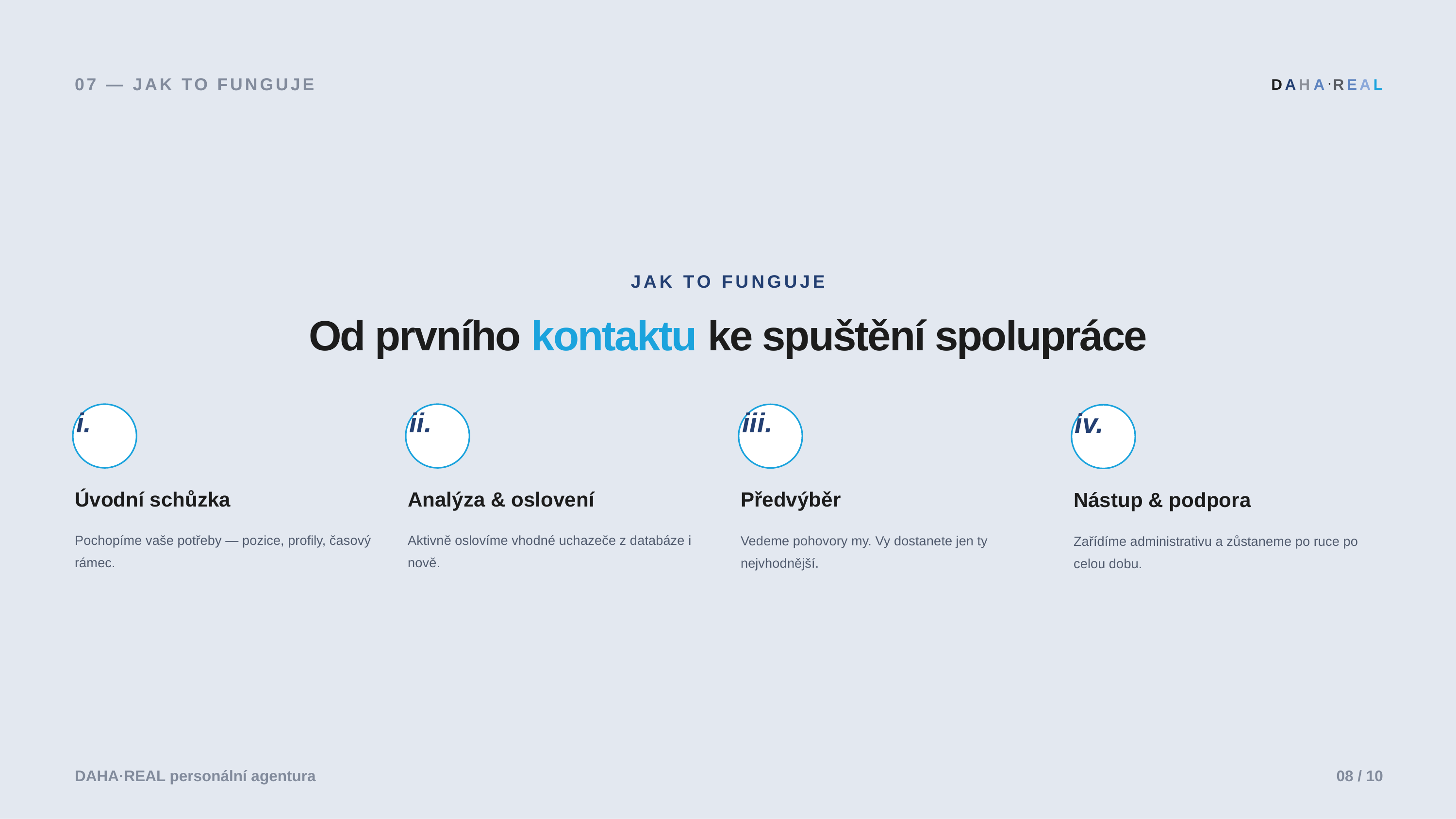

07 — JAK TO FUNGUJE
D
A
H
A
R
E
A
L
•
JAK TO FUNGUJE
Od prvního kontaktu ke spuštění spolupráce

i.
ii.
iii.
iv.
Úvodní schůzka
Analýza & oslovení
Předvýběr
Nástup & podpora
Pochopíme vaše potřeby — pozice, profily, časový rámec.
Aktivně oslovíme vhodné uchazeče z databáze i nově.
Vedeme pohovory my. Vy dostanete jen ty nejvhodnější.
Zařídíme administrativu a zůstaneme po ruce po celou dobu.
DAHA·REAL personální agentura
08 / 10